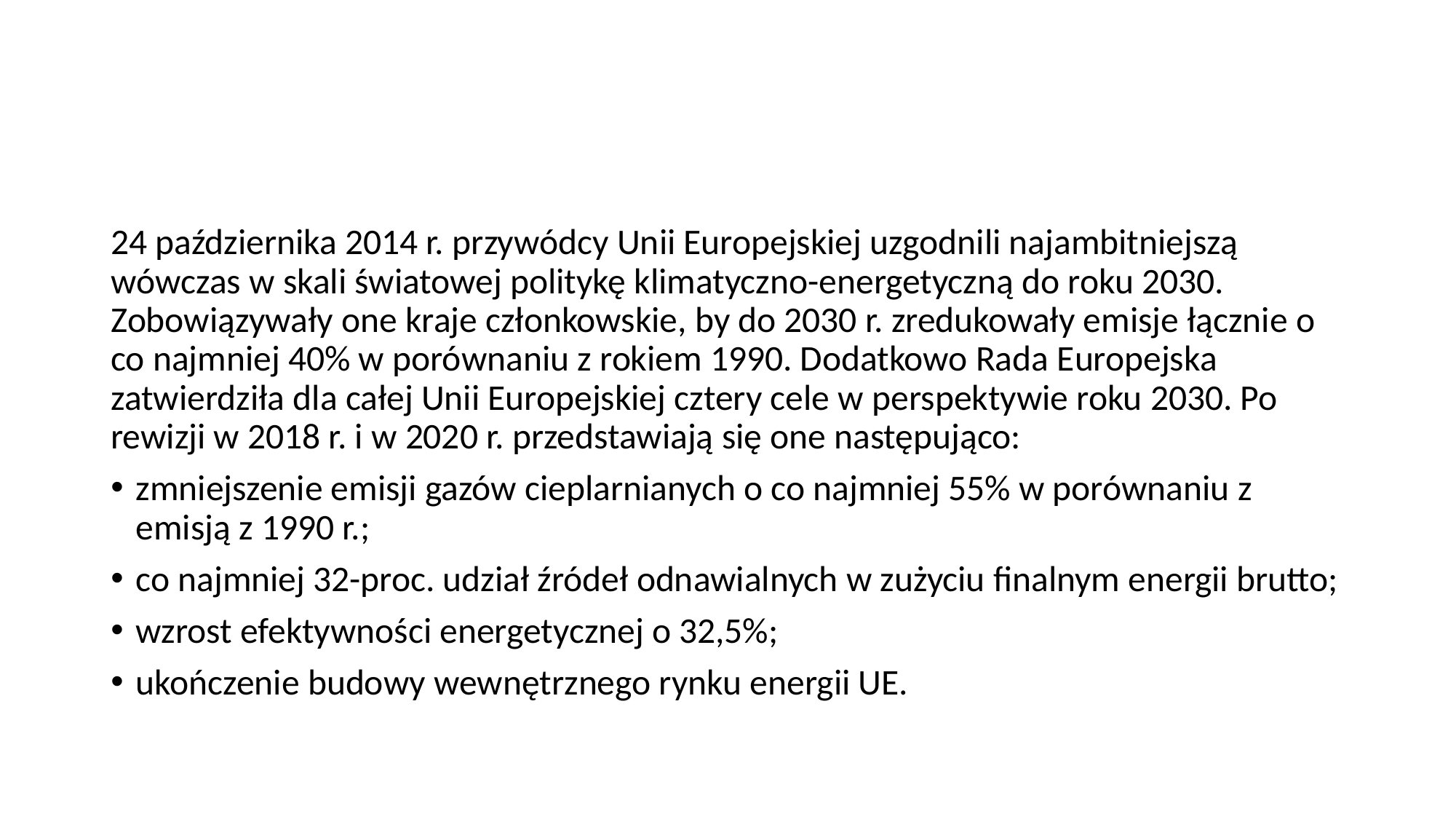

#
24 października 2014 r. przywódcy Unii Europejskiej uzgodnili najambitniejszą wówczas w skali światowej politykę klimatyczno-energetyczną do roku 2030. Zobowiązywały one kraje członkowskie, by do 2030 r. zredukowały emisje łącznie o co najmniej 40% w porównaniu z rokiem 1990. Dodatkowo Rada Europejska zatwierdziła dla całej Unii Europejskiej cztery cele w perspektywie roku 2030. Po rewizji w 2018 r. i w 2020 r. przedstawiają się one następująco:
zmniejszenie emisji gazów cieplarnianych o co najmniej 55% w porównaniu z emisją z 1990 r.;
co najmniej 32-proc. udział źródeł odnawialnych w zużyciu finalnym energii brutto;
wzrost efektywności energetycznej o 32,5%;
ukończenie budowy wewnętrznego rynku energii UE.